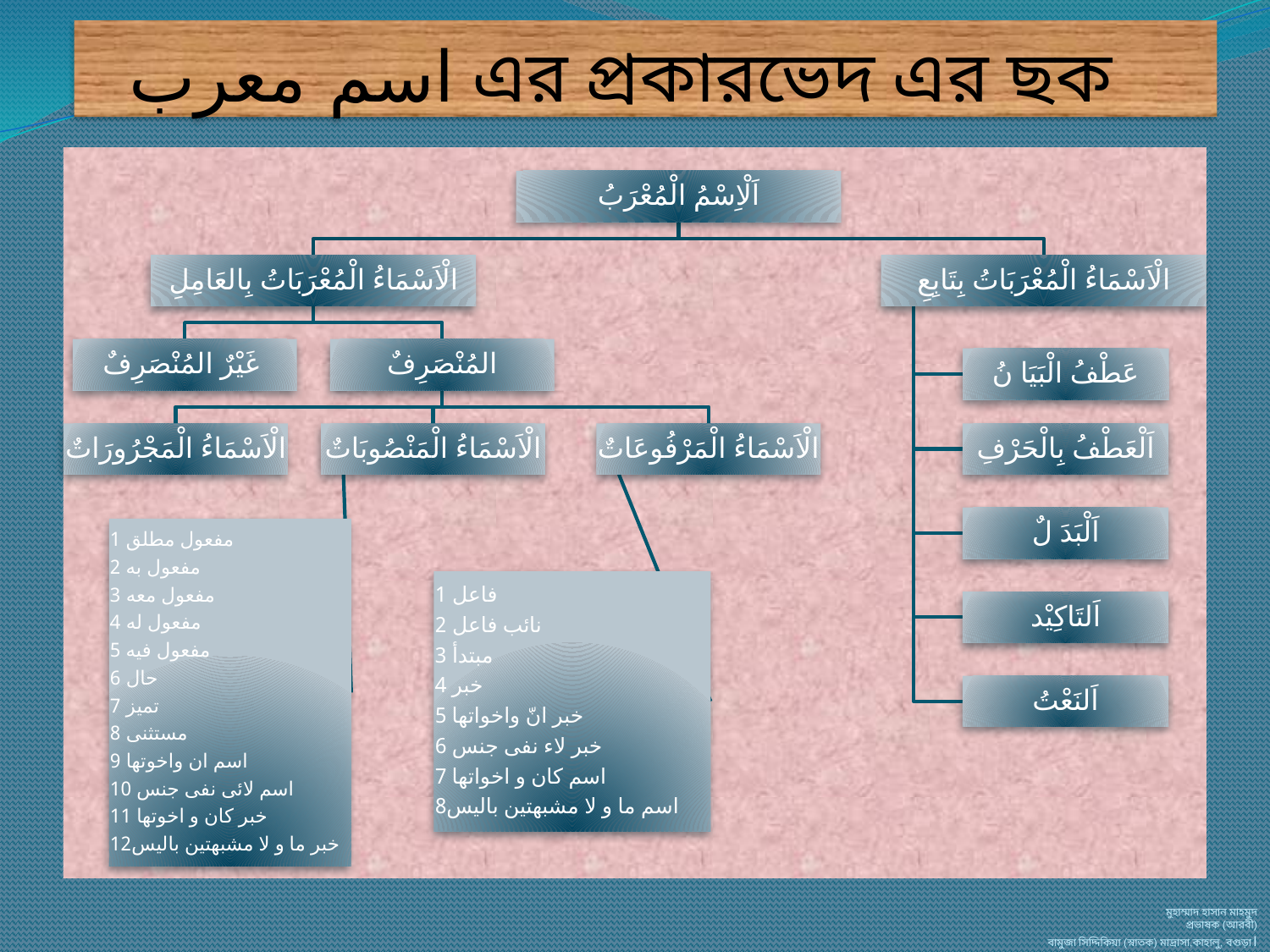

# اسم معرب এর প্রকারভেদ এর ছক
اَلْاِسْمُ الْمُعْرَبُ
الْاَسْمَاءُ الْمُعْرَبَاتُ بِالعَامِلِ
غَيْرٌ المُنْصَرِفٌ
المُنْصَرِفٌ
الْاَسْمَاءُ الْمَجْرُورَاتٌ
الْاَسْمَاءُ الْمَنْصُوبَاتٌ
مفعول مطلق 1
مفعول به 2
مفعول معه 3
مفعول له 4
مفعول فيه 5
حال 6
تميز 7
مستثنى 8
اسم ان واخوتها 9
اسم لائى نفى جنس 10
خبر كان و اخوتها 11
خبر ما و لا مشبهتين باليس12
الْاَسْمَاءُ الْمَرْفُوعَاتٌ
فاعل 1
نائب فاعل 2
مبتدأ 3
خبر 4
خبر انّ واخواتها 5
خبر لاء نفى جنس 6
اسم كان و اخواتها 7
اسم ما و لا مشبهتين باليس8
الْاَسْمَاءُ الْمُعْرَبَاتُ بِتَابِعِ
عَطْفُ الْبَيَا نُ
اَلْعَطْفُ بِالْحَرْفِ
اَلْبَدَ لٌ
اَلتَاكِيْد
اَلنَعْتُ
মুহাম্মাদ হাসান মাহমুদ
প্রভাষক (আরবী)
বামুজা সিদ্দিকিয়া (স্নাতক) মাদ্রাসা,কাহালু, বগুড়া।